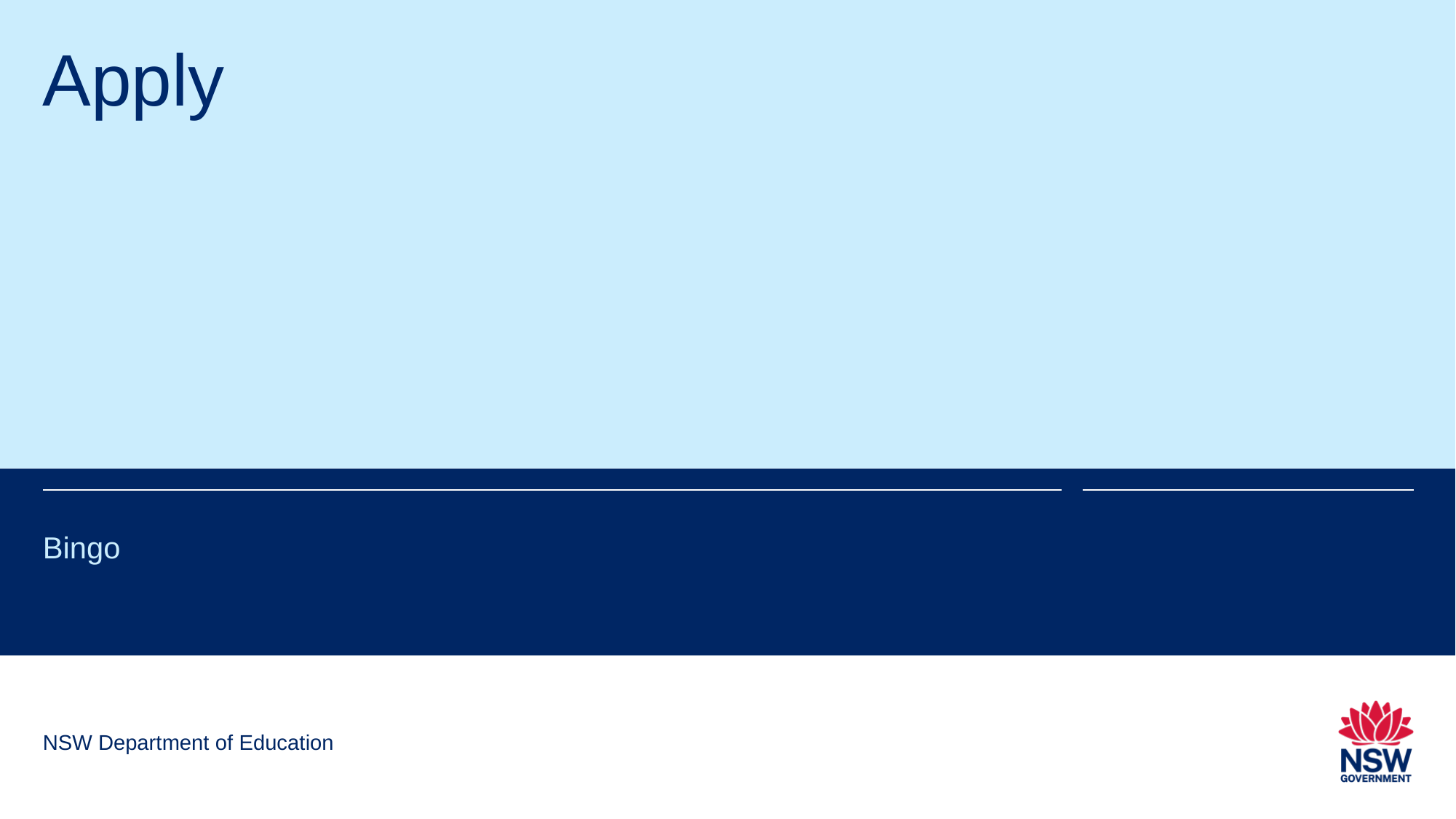

# Apply
Bingo
NSW Department of Education